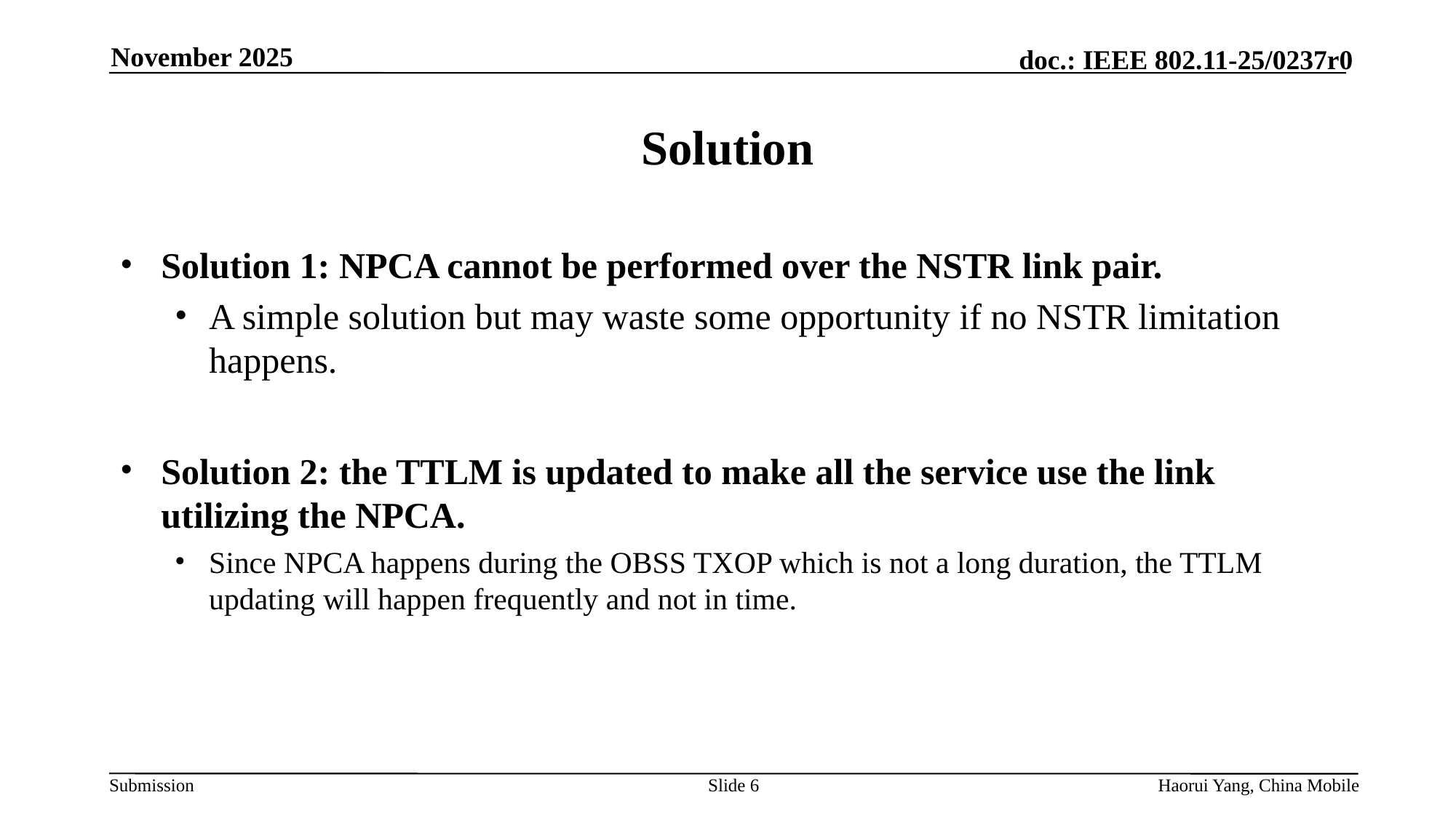

November 2025
# Solution
Solution 1: NPCA cannot be performed over the NSTR link pair.
A simple solution but may waste some opportunity if no NSTR limitation happens.

Solution 2: the TTLM is updated to make all the service use the link utilizing the NPCA.
Since NPCA happens during the OBSS TXOP which is not a long duration, the TTLM updating will happen frequently and not in time.

Slide 6
Haorui Yang, China Mobile